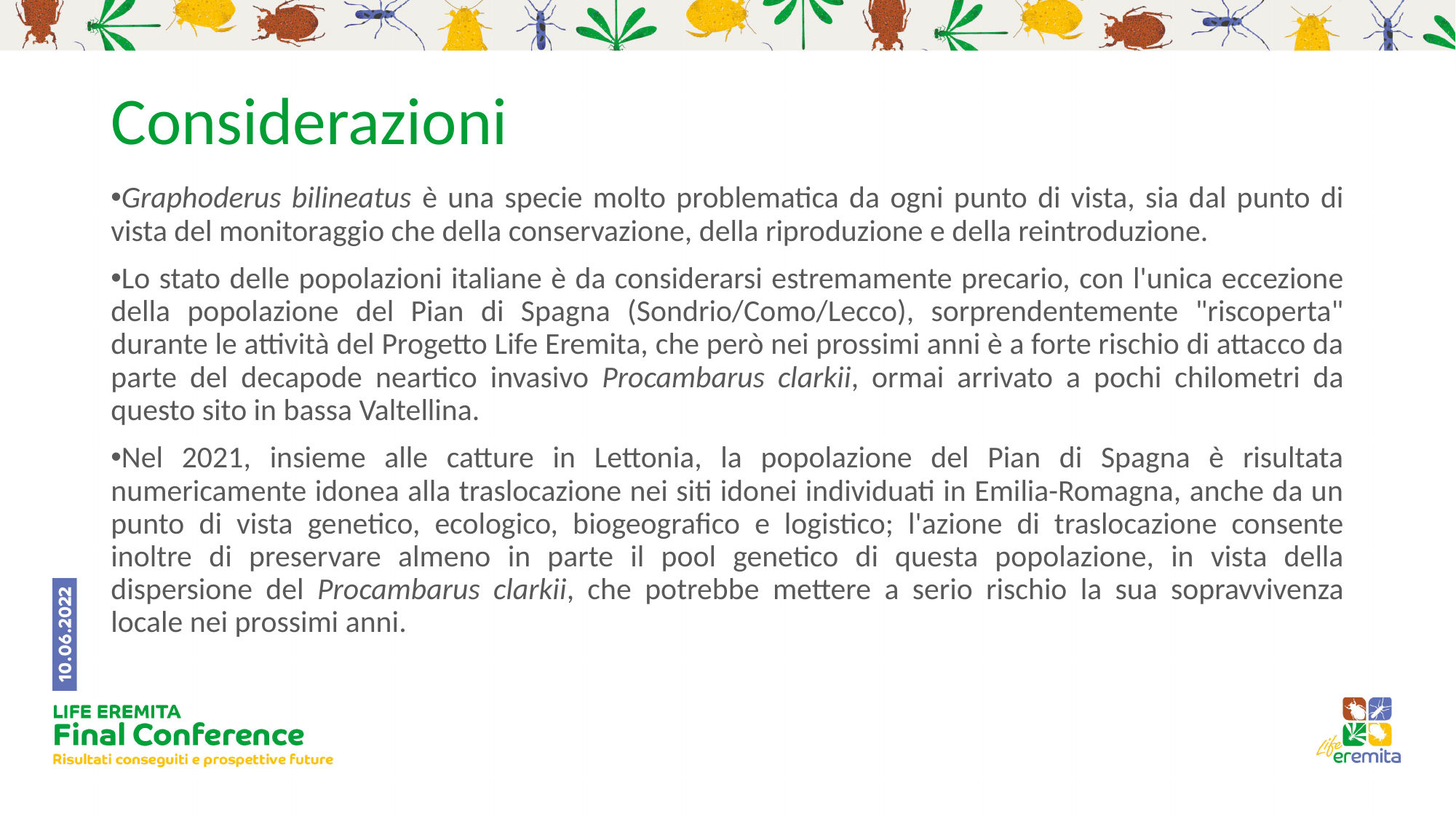

# Considerazioni
Graphoderus bilineatus è una specie molto problematica da ogni punto di vista, sia dal punto di vista del monitoraggio che della conservazione, della riproduzione e della reintroduzione.
Lo stato delle popolazioni italiane è da considerarsi estremamente precario, con l'unica eccezione della popolazione del Pian di Spagna (Sondrio/Como/Lecco), sorprendentemente "riscoperta" durante le attività del Progetto Life Eremita, che però nei prossimi anni è a forte rischio di attacco da parte del decapode neartico invasivo Procambarus clarkii, ormai arrivato a pochi chilometri da questo sito in bassa Valtellina.
Nel 2021, insieme alle catture in Lettonia, la popolazione del Pian di Spagna è risultata numericamente idonea alla traslocazione nei siti idonei individuati in Emilia-Romagna, anche da un punto di vista genetico, ecologico, biogeografico e logistico; l'azione di traslocazione consente inoltre di preservare almeno in parte il pool genetico di questa popolazione, in vista della dispersione del Procambarus clarkii, che potrebbe mettere a serio rischio la sua sopravvivenza locale nei prossimi anni.